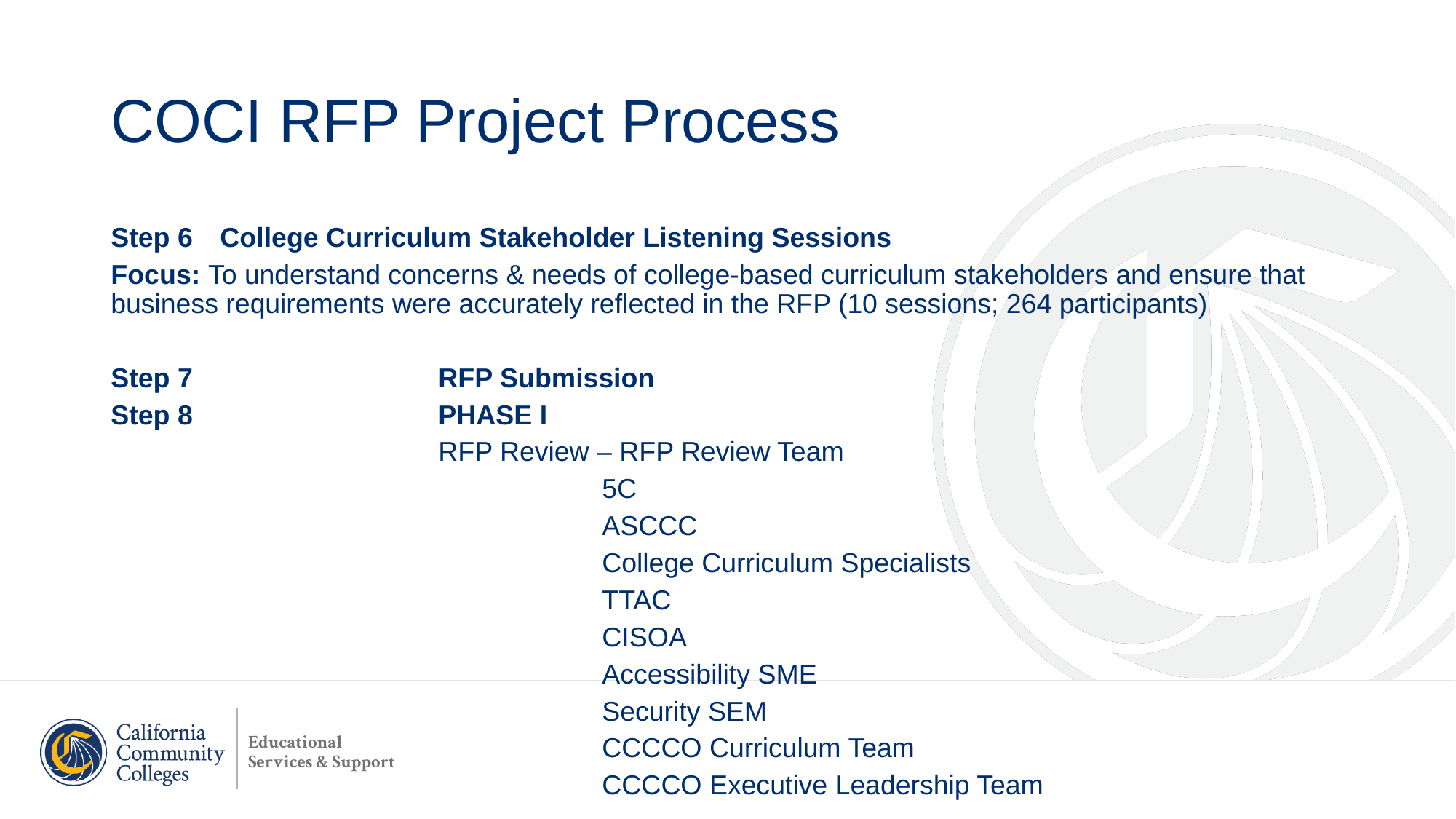

# COCI RFP Project Process
Step 6	College Curriculum Stakeholder Listening Sessions
Focus: To understand concerns & needs of college-based curriculum stakeholders and ensure that business requirements were accurately reflected in the RFP (10 sessions; 264 participants)

Step 7			RFP Submission
Step 8			PHASE I
			RFP Review – RFP Review Team
				5C
				ASCCC
				College Curriculum Specialists
				TTAC
				CISOA
				Accessibility SME
				Security SEM
				CCCCO Curriculum Team
				CCCCO Executive Leadership Team